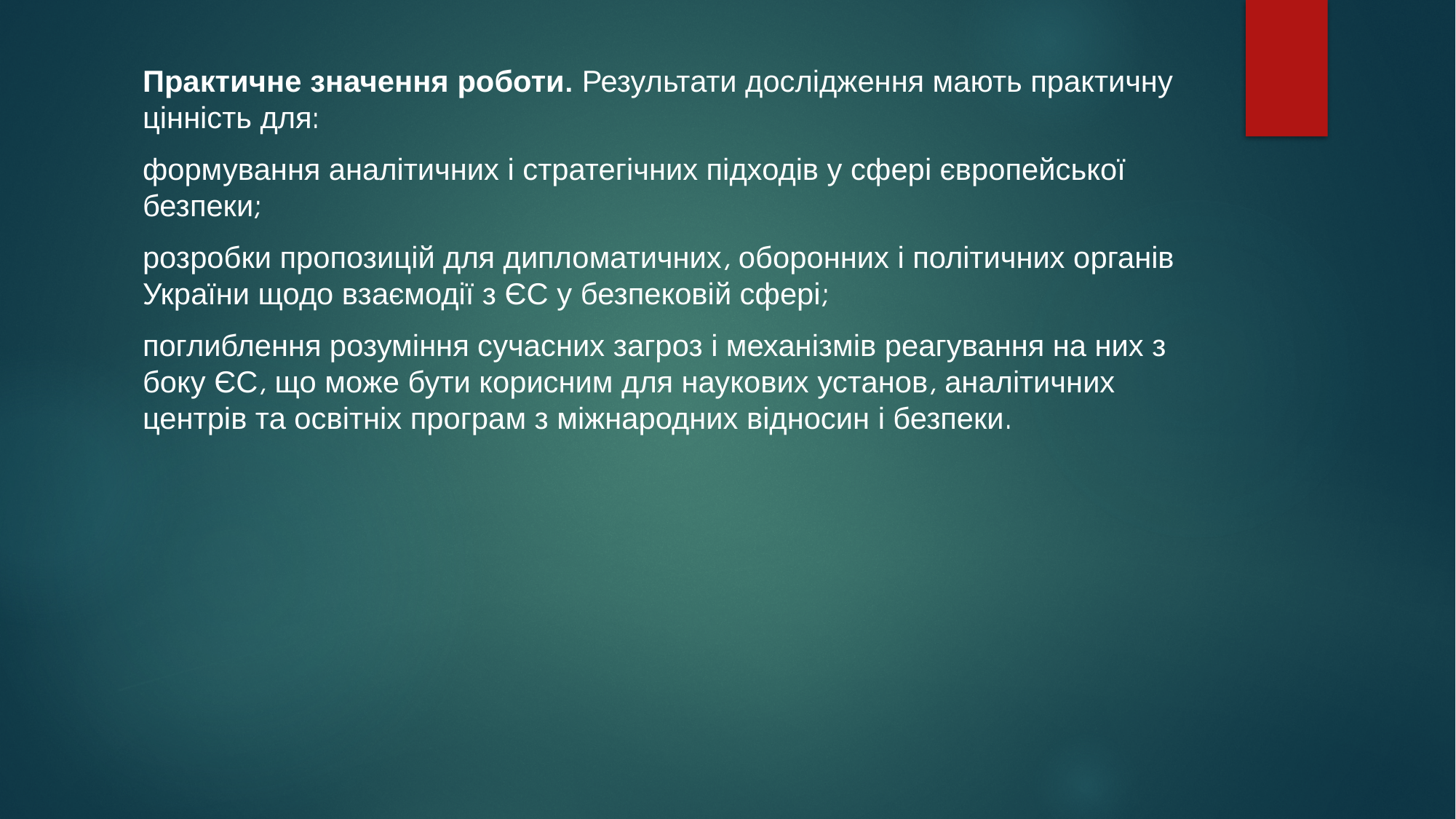

Практичне значення роботи. Результати дослідження мають практичну цінність для:
формування аналітичних і стратегічних підходів у сфері європейської безпеки;
розробки пропозицій для дипломатичних, оборонних і політичних органів України щодо взаємодії з ЄС у безпековій сфері;
поглиблення розуміння сучасних загроз і механізмів реагування на них з боку ЄС, що може бути корисним для наукових установ, аналітичних центрів та освітніх програм з міжнародних відносин і безпеки.